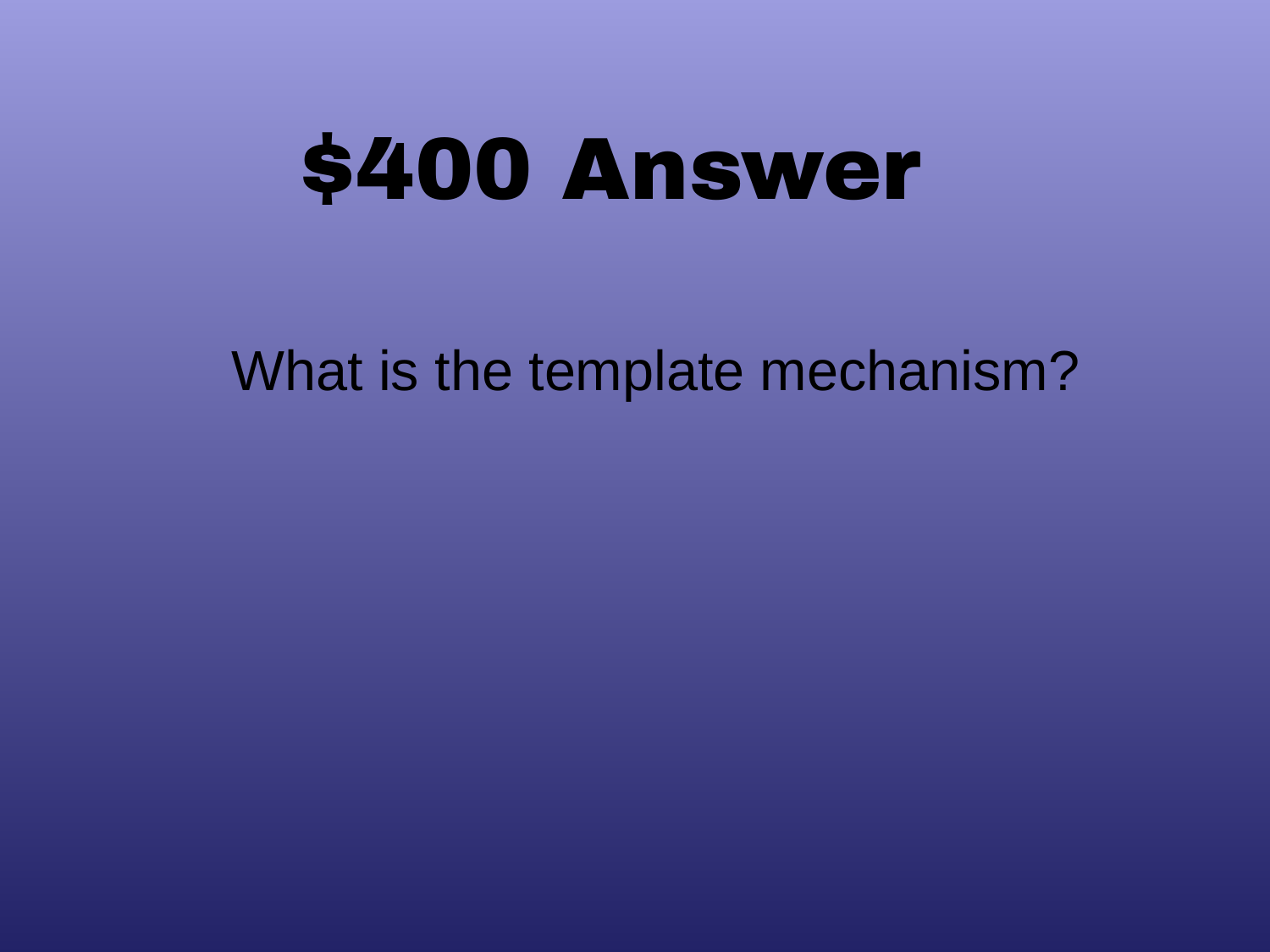

# $400 Answer

What is the template mechanism?